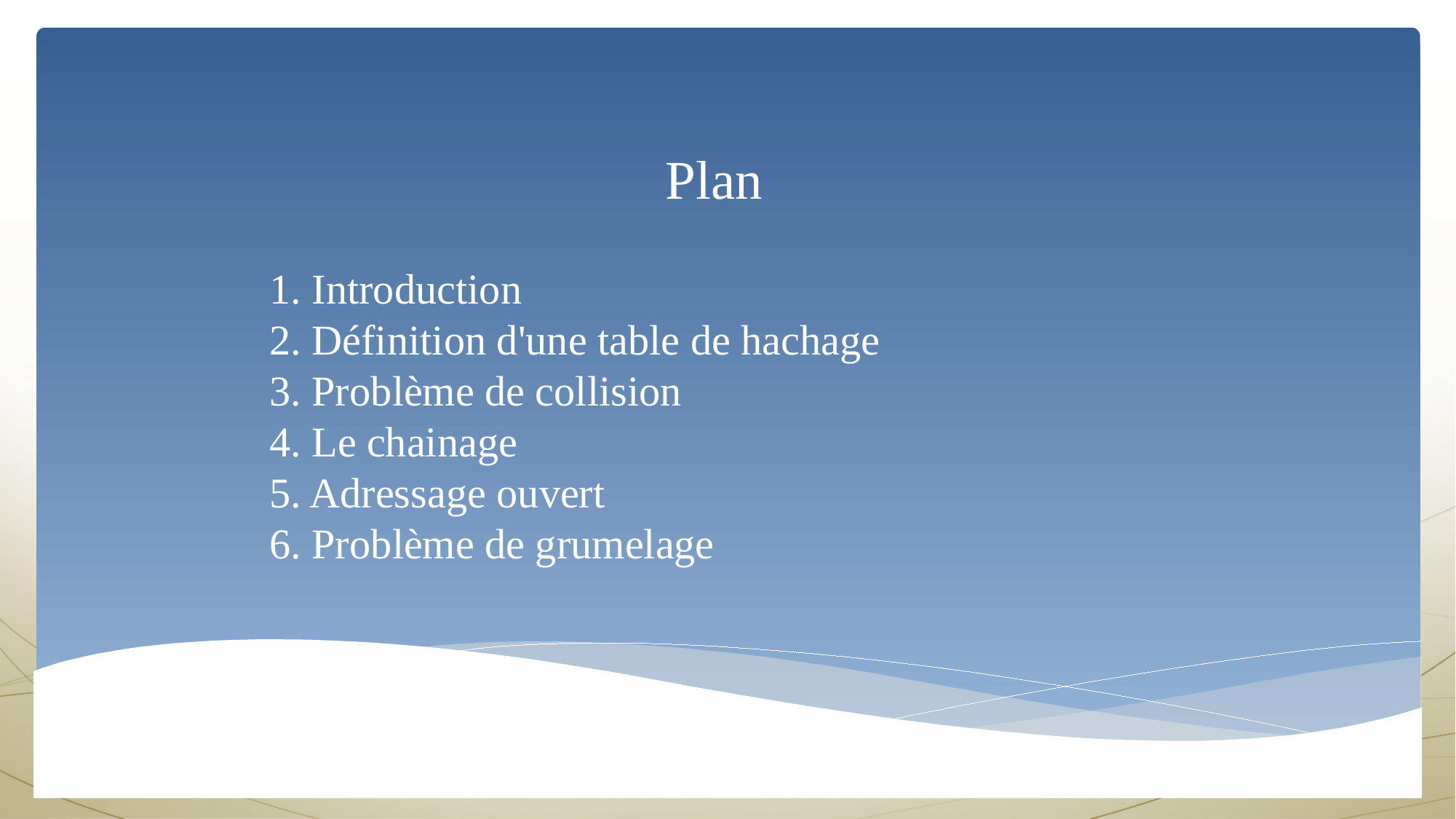

Plan
1. Introduction
2. Définition d'une table de hachage
3. Problème de collision
4. Le chainage
5. Adressage ouvert
6. Problème de grumelage